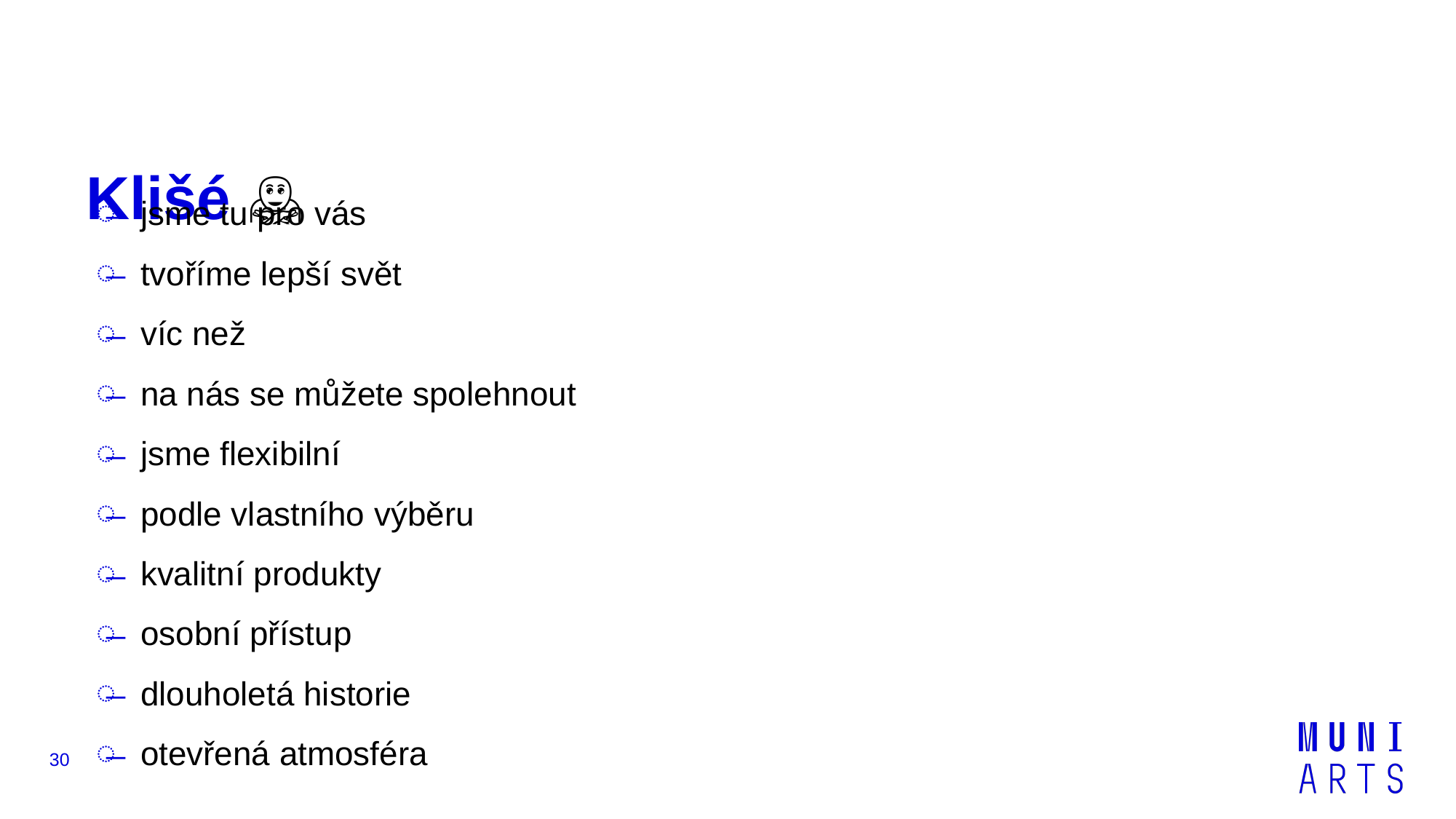

# Klišé 🙅
jsme tu pro vás
tvoříme lepší svět
víc než
na nás se můžete spolehnout
jsme flexibilní
podle vlastního výběru
kvalitní produkty
osobní přístup
dlouholetá historie
otevřená atmosféra
30